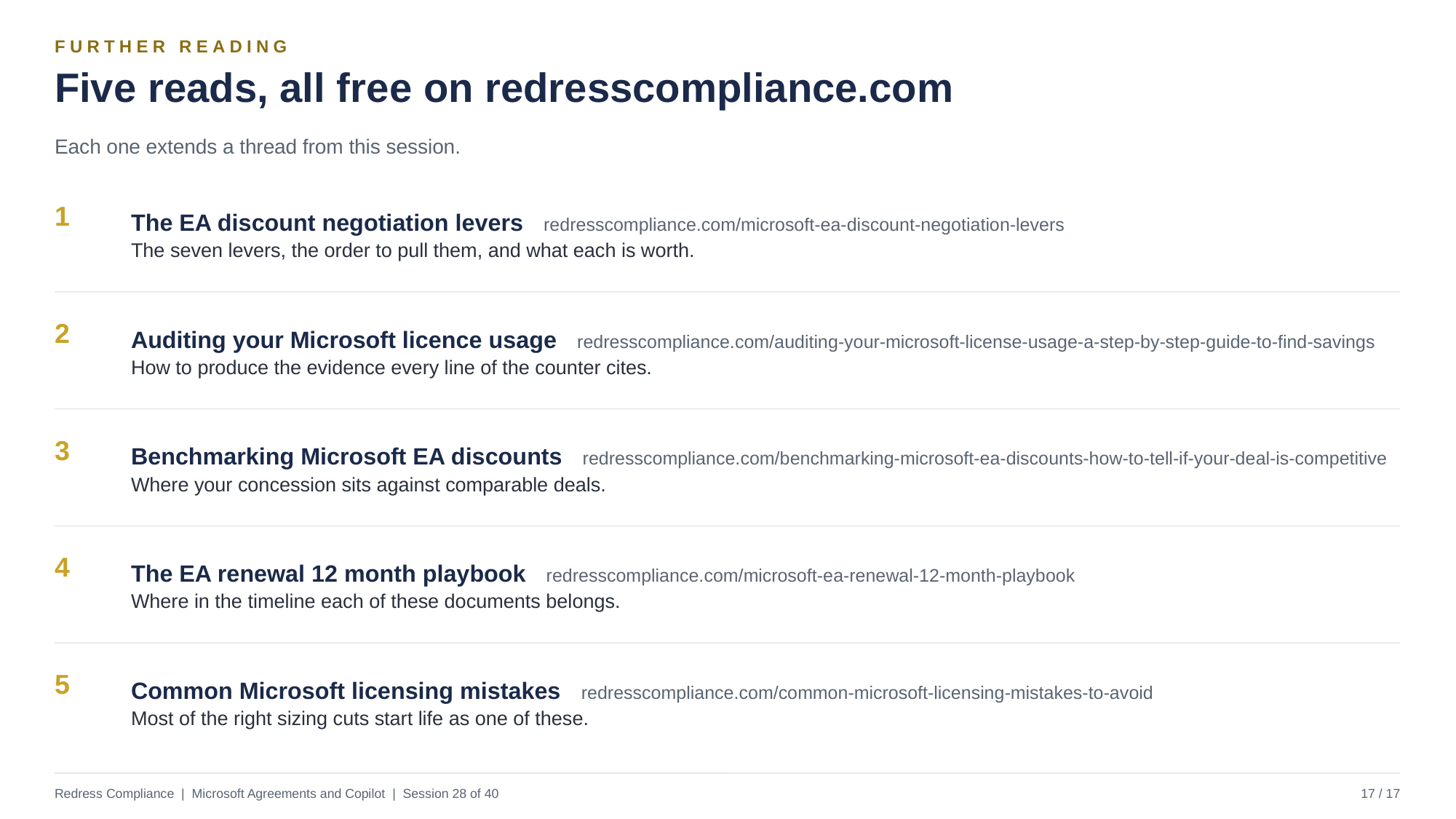

FURTHER READING
Five reads, all free on redresscompliance.com
Each one extends a thread from this session.
The EA discount negotiation levers    redresscompliance.com/microsoft-ea-discount-negotiation-levers
The seven levers, the order to pull them, and what each is worth.
1

Auditing your Microsoft licence usage    redresscompliance.com/auditing-your-microsoft-license-usage-a-step-by-step-guide-to-find-savings
How to produce the evidence every line of the counter cites.
2

Benchmarking Microsoft EA discounts    redresscompliance.com/benchmarking-microsoft-ea-discounts-how-to-tell-if-your-deal-is-competitive
Where your concession sits against comparable deals.
3

The EA renewal 12 month playbook    redresscompliance.com/microsoft-ea-renewal-12-month-playbook
Where in the timeline each of these documents belongs.
4

Common Microsoft licensing mistakes    redresscompliance.com/common-microsoft-licensing-mistakes-to-avoid
Most of the right sizing cuts start life as one of these.
5

Redress Compliance  |  Microsoft Agreements and Copilot  |  Session 28 of 40
17 / 17